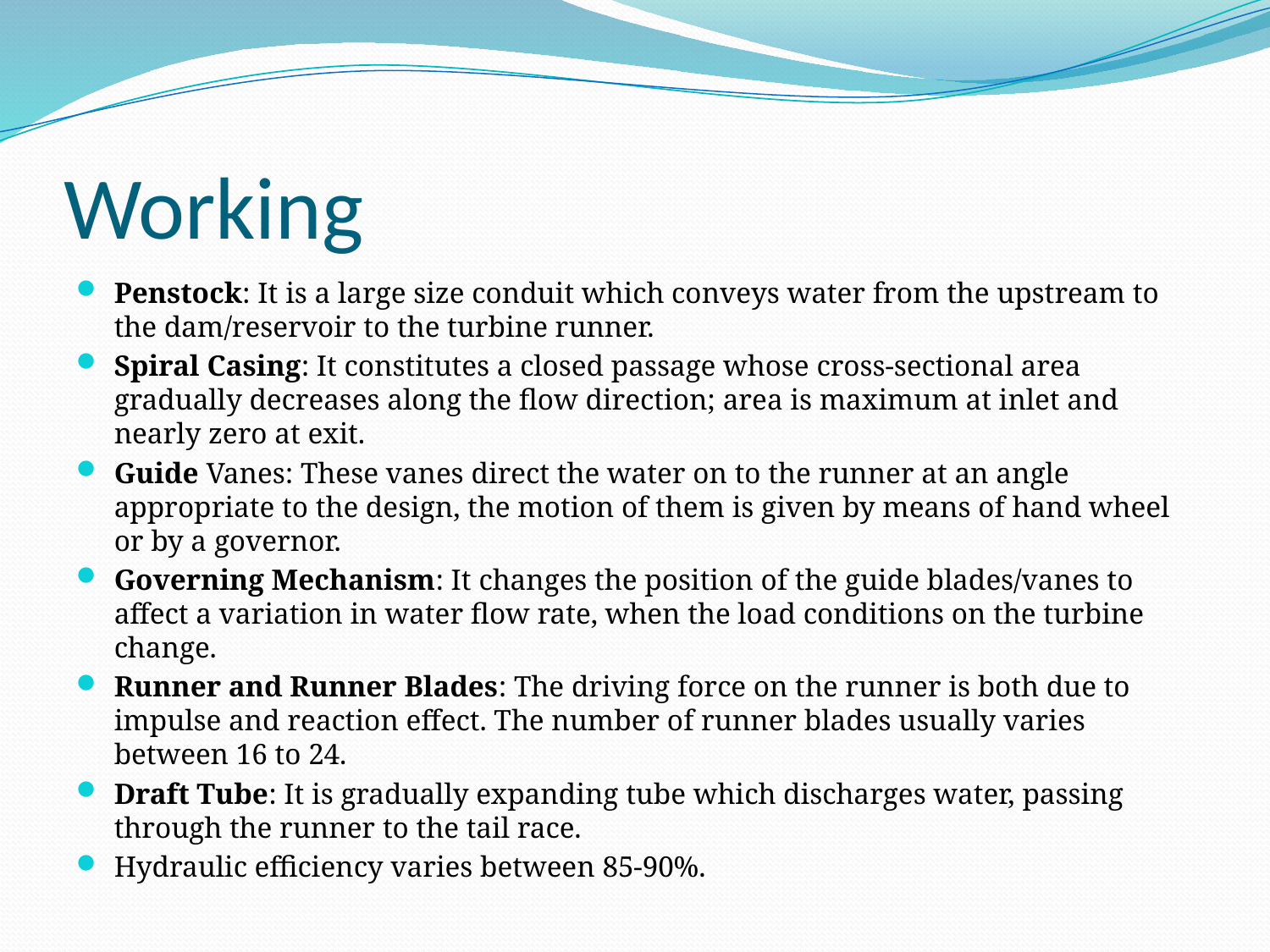

# Working
Penstock: It is a large size conduit which conveys water from the upstream to the dam/reservoir to the turbine runner.
Spiral Casing: It constitutes a closed passage whose cross-sectional area gradually decreases along the flow direction; area is maximum at inlet and nearly zero at exit.
Guide Vanes: These vanes direct the water on to the runner at an angle appropriate to the design, the motion of them is given by means of hand wheel or by a governor.
Governing Mechanism: It changes the position of the guide blades/vanes to affect a variation in water flow rate, when the load conditions on the turbine change.
Runner and Runner Blades: The driving force on the runner is both due to impulse and reaction effect. The number of runner blades usually varies between 16 to 24.
Draft Tube: It is gradually expanding tube which discharges water, passing through the runner to the tail race.
Hydraulic efficiency varies between 85-90%.